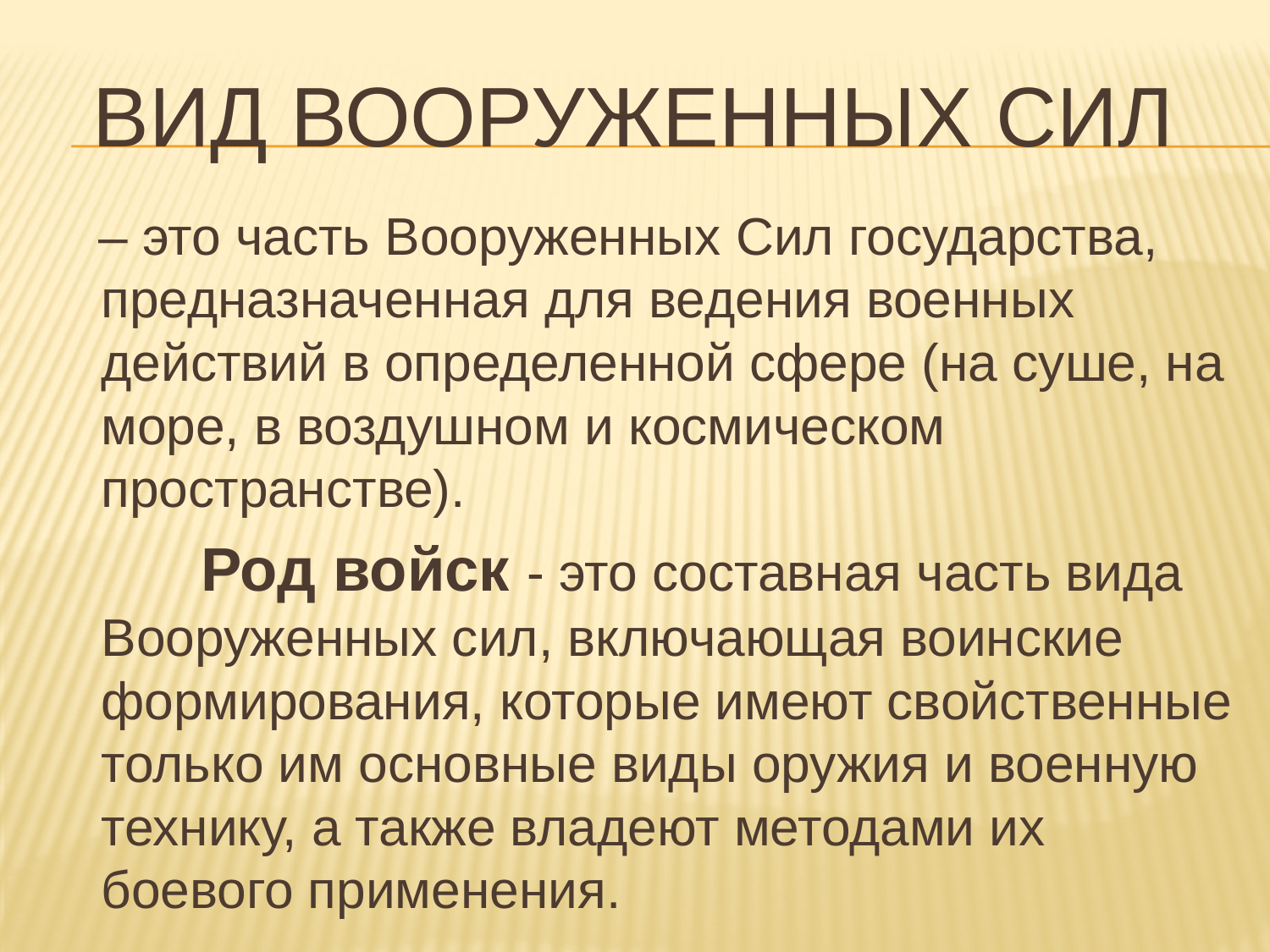

# Вид Вооруженных Сил
   – это часть Вооруженных Сил государства, предназначенная для ведения военных действий в определенной сфере (на суше, на море, в воздушном и космическом пространстве).
          Род войск - это составная часть вида Вооруженных сил, включающая воинские формирования, которые имеют свойственные только им основные виды оружия и военную технику, а также владеют методами их боевого применения.